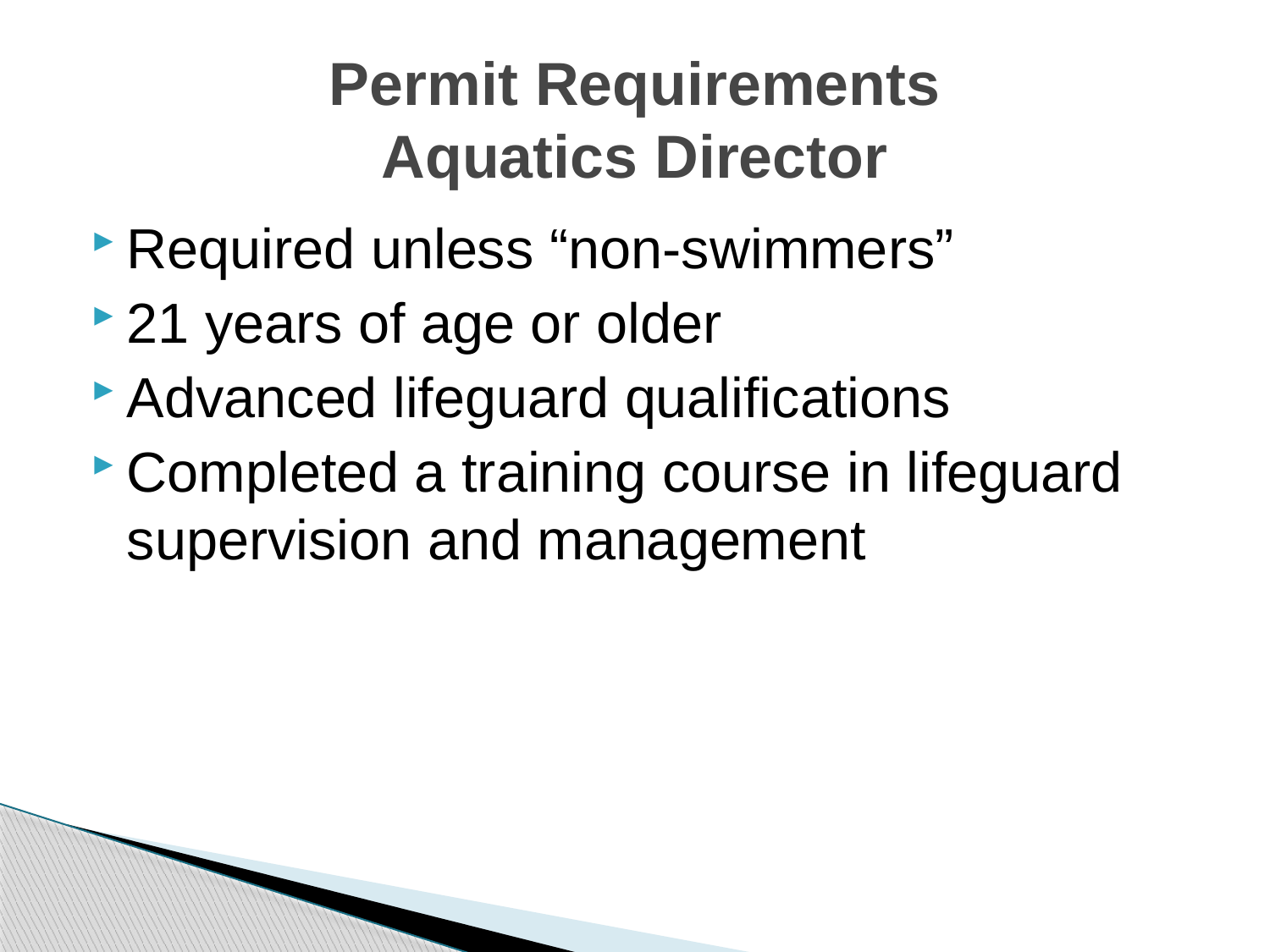

# Permit Requirements Aquatics Director
Required unless “non-swimmers”
21 years of age or older
Advanced lifeguard qualifications
Completed a training course in lifeguard supervision and management